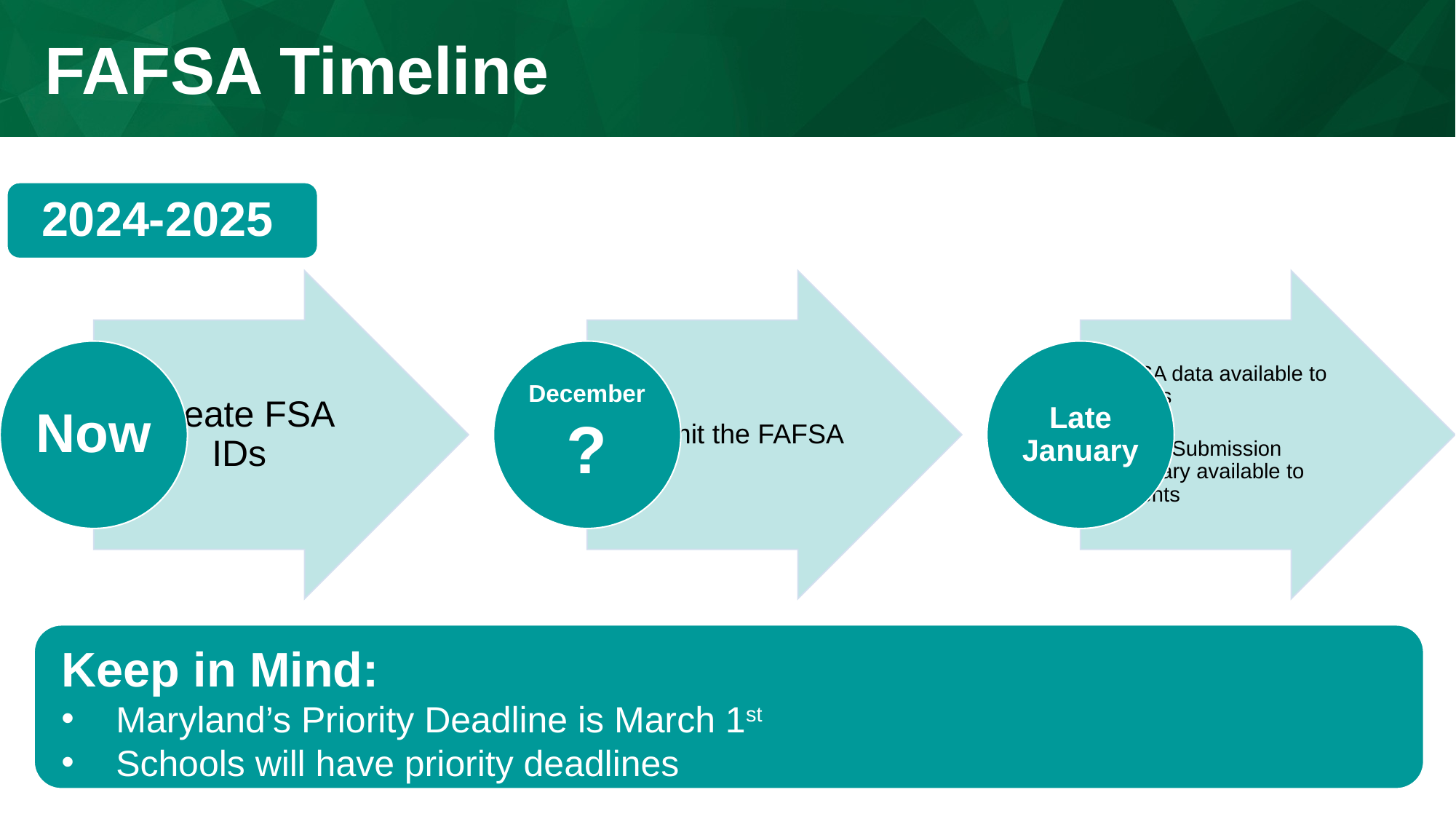

# FAFSA Timeline
2024-2025

Create FSA IDs
Now
Submit the FAFSA
December
?
FAFSA data available to schools

FAFSA Submission Summary available to students
Late January

Keep in Mind:
Maryland’s Priority Deadline is March 1st
Schools will have priority deadlines